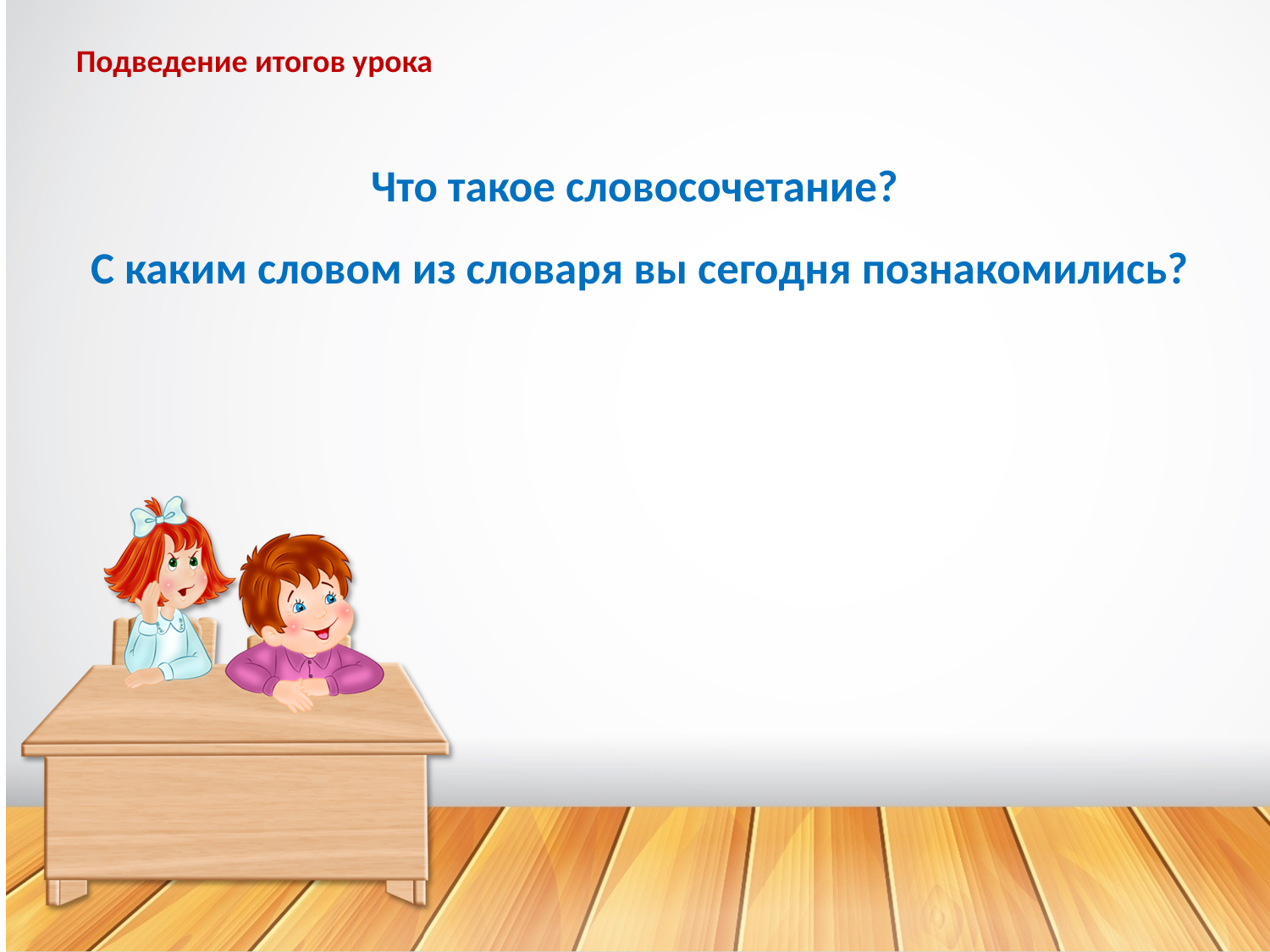

Подведение итогов урока
Что такое словосочетание?
С каким словом из словаря вы сегодня познакомились?